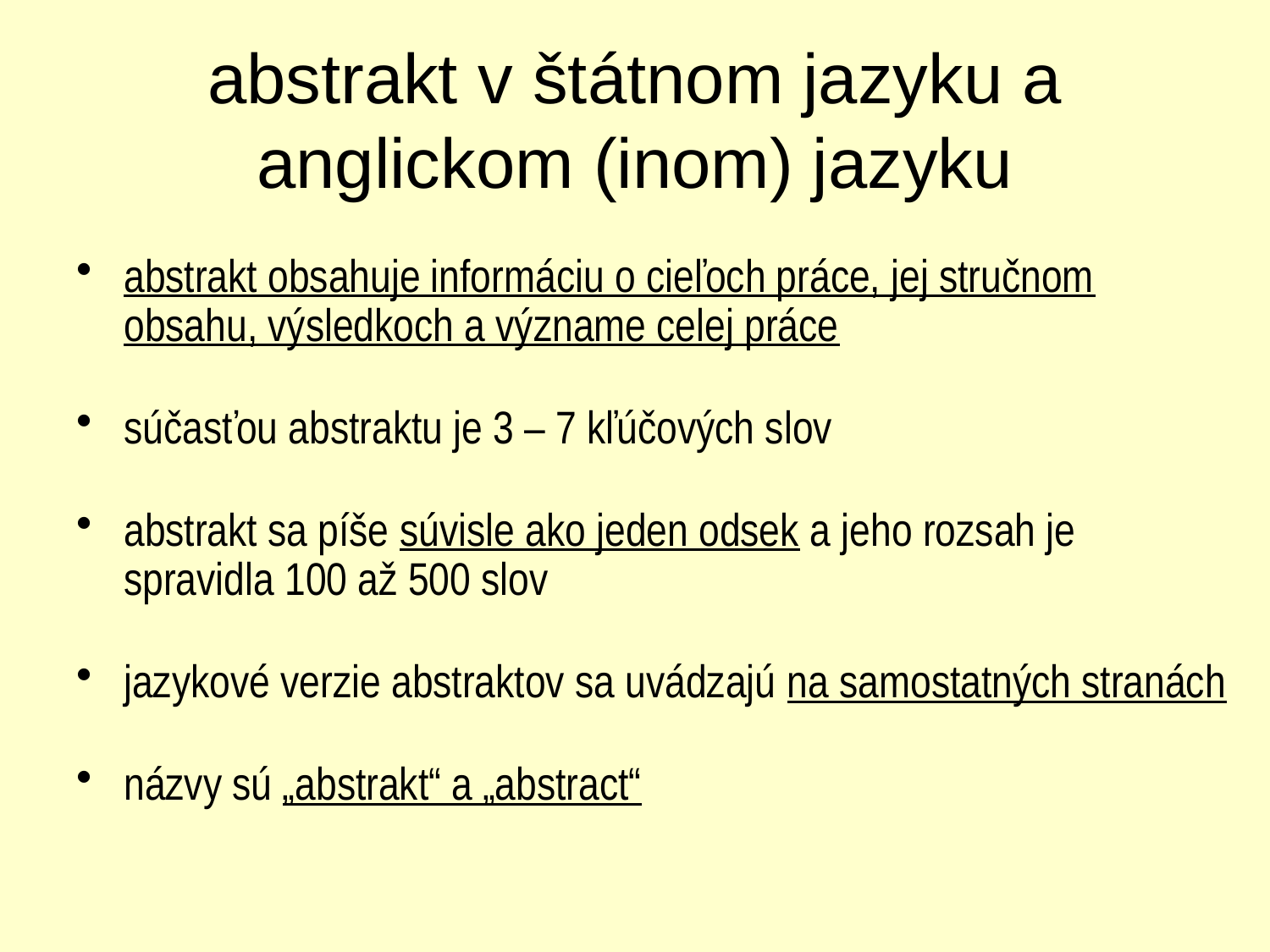

# abstrakt v štátnom jazyku a anglickom (inom) jazyku
abstrakt obsahuje informáciu o cieľoch práce, jej stručnom obsahu, výsledkoch a význame celej práce
súčasťou abstraktu je 3 – 7 kľúčových slov
abstrakt sa píše súvisle ako jeden odsek a jeho rozsah je spravidla 100 až 500 slov
jazykové verzie abstraktov sa uvádzajú na samostatných stranách
názvy sú „abstrakt“ a „abstract“